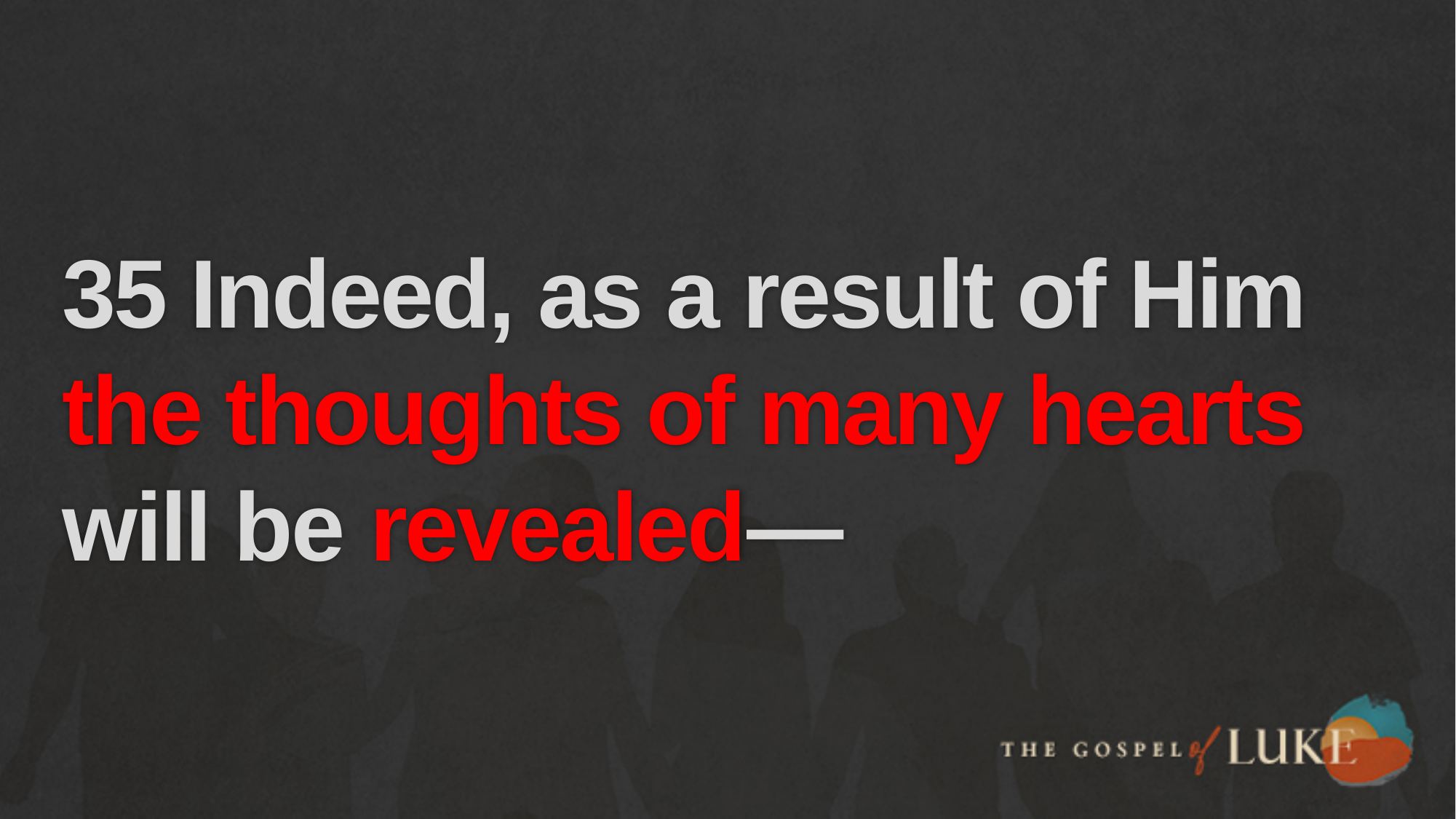

# 35 Indeed, as a result of Him the thoughts of many hearts will be revealed—